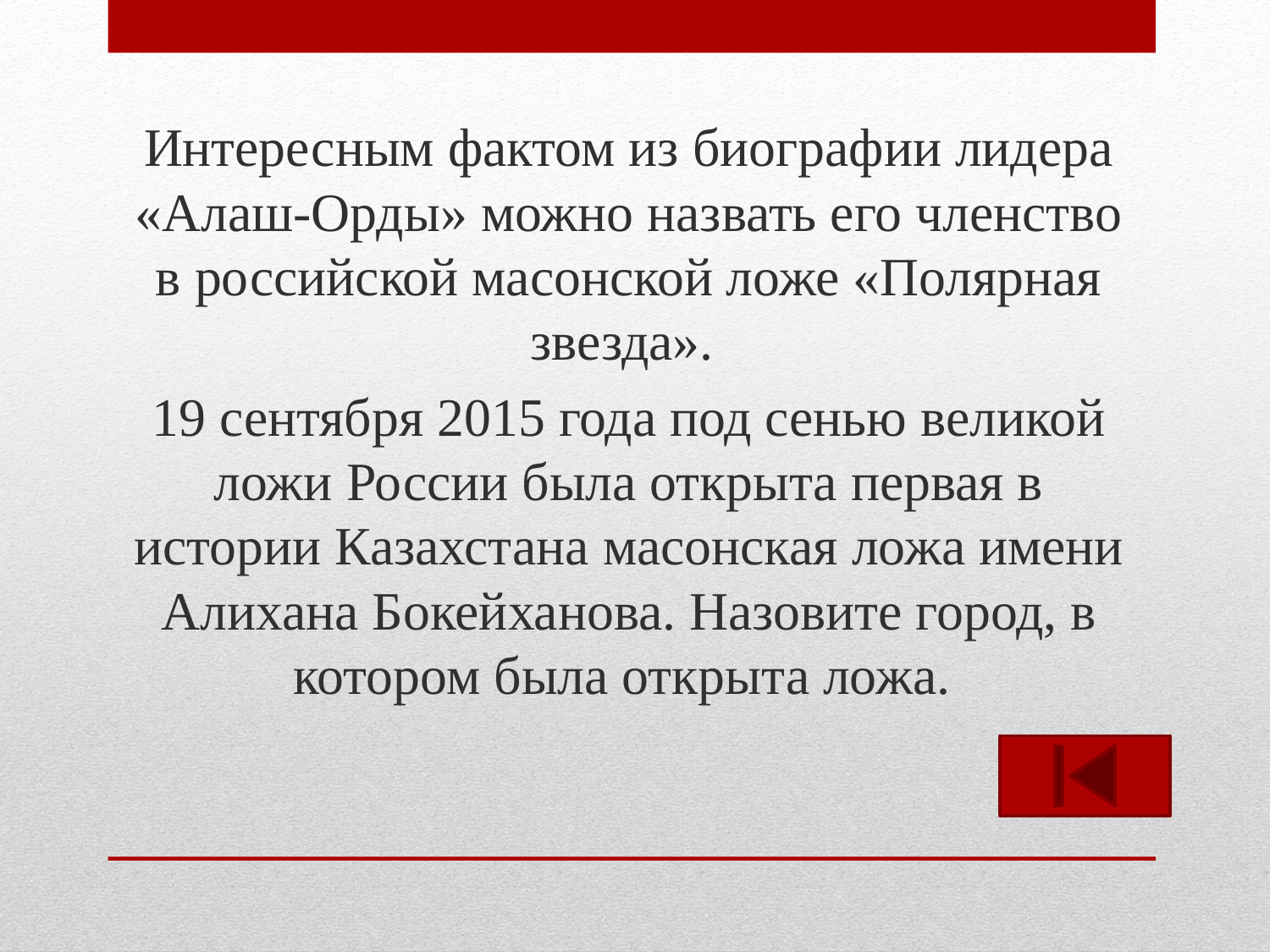

Интересным фактом из биографии лидера «Алаш-Орды» можно назвать его членство в российской масонской ложе «Полярная звезда».
19 сентября 2015 года под сенью великой ложи России была открыта первая в истории Казахстана масонская ложа имени Алихана Бокейханова. Назовите город, в котором была открыта ложа.